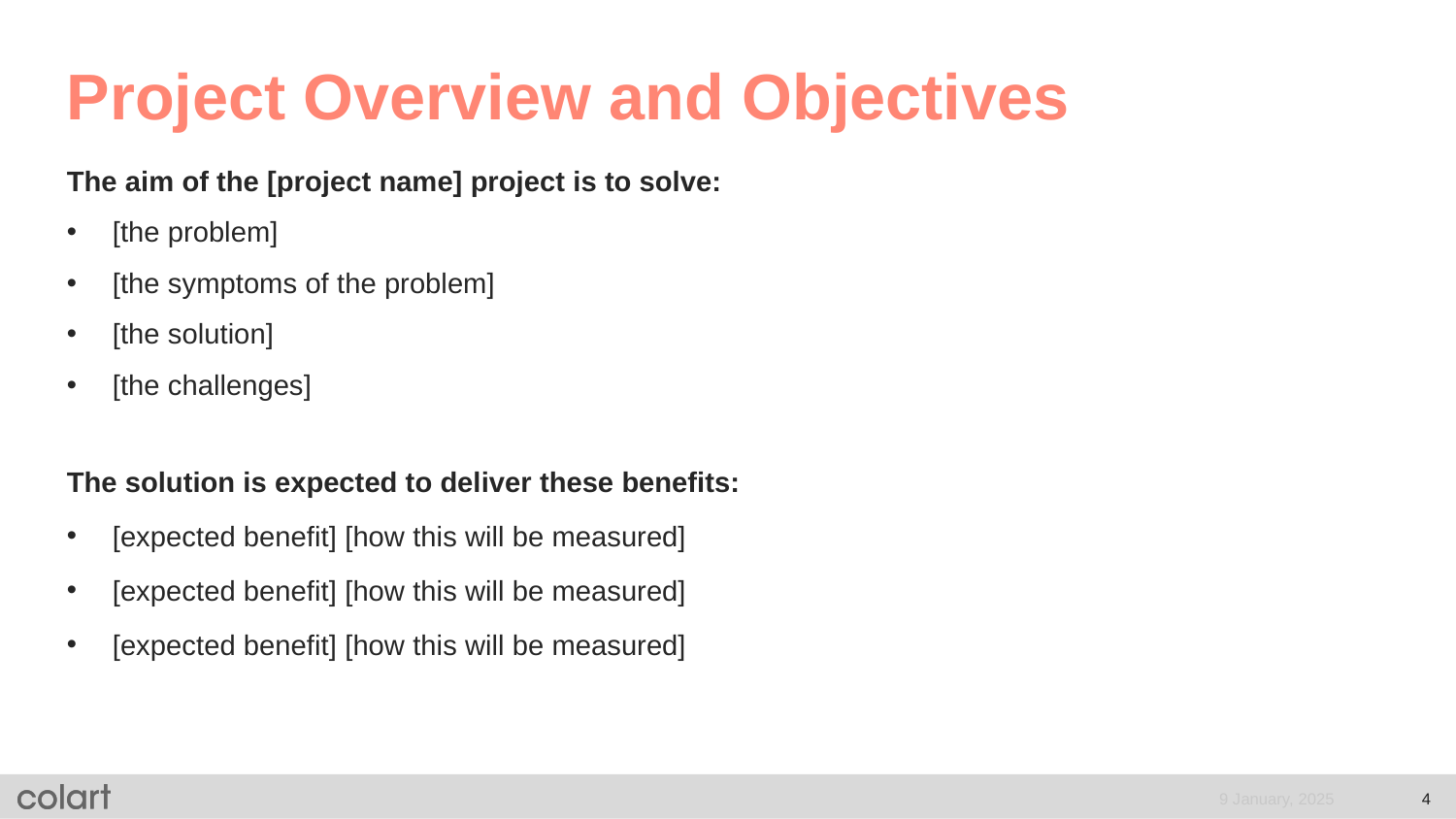

# Project Overview and Objectives
The aim of the [project name] project is to solve:
[the problem]
[the symptoms of the problem]
[the solution]
[the challenges]
The solution is expected to deliver these benefits:
[expected benefit] [how this will be measured]
[expected benefit] [how this will be measured]
[expected benefit] [how this will be measured]
9 January, 2025
4